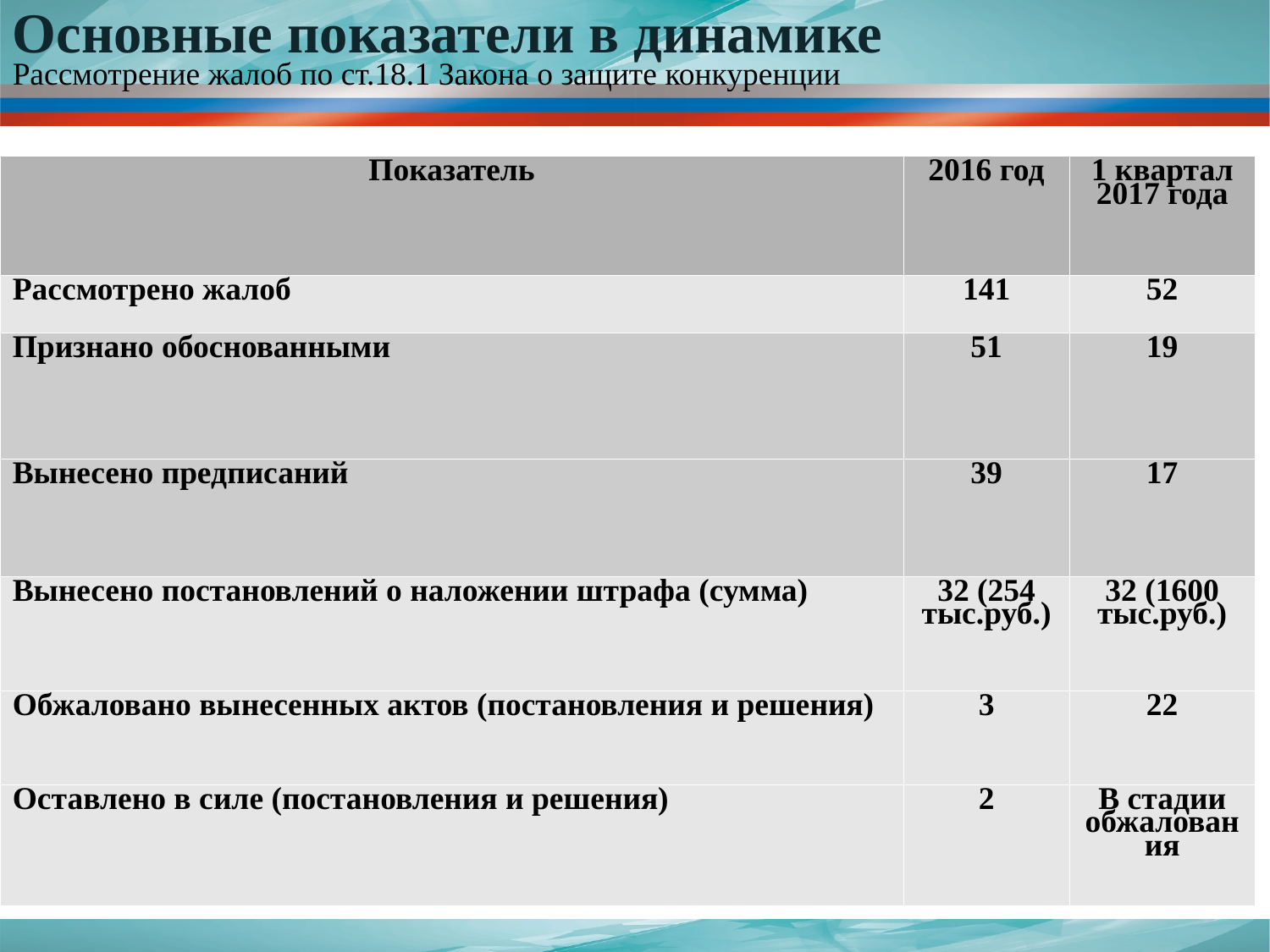

Основные показатели в динамике
Рассмотрение жалоб по ст.18.1 Закона о защите конкуренции
| Показатель | 2016 год | 1 квартал 2017 года |
| --- | --- | --- |
| Рассмотрено жалоб | 141 | 52 |
| Признано обоснованными | 51 | 19 |
| Вынесено предписаний | 39 | 17 |
| Вынесено постановлений о наложении штрафа (сумма) | 32 (254 тыс.руб.) | 32 (1600 тыс.руб.) |
| Обжаловано вынесенных актов (постановления и решения) | 3 | 22 |
| Оставлено в силе (постановления и решения) | 2 | В стадии обжалования |